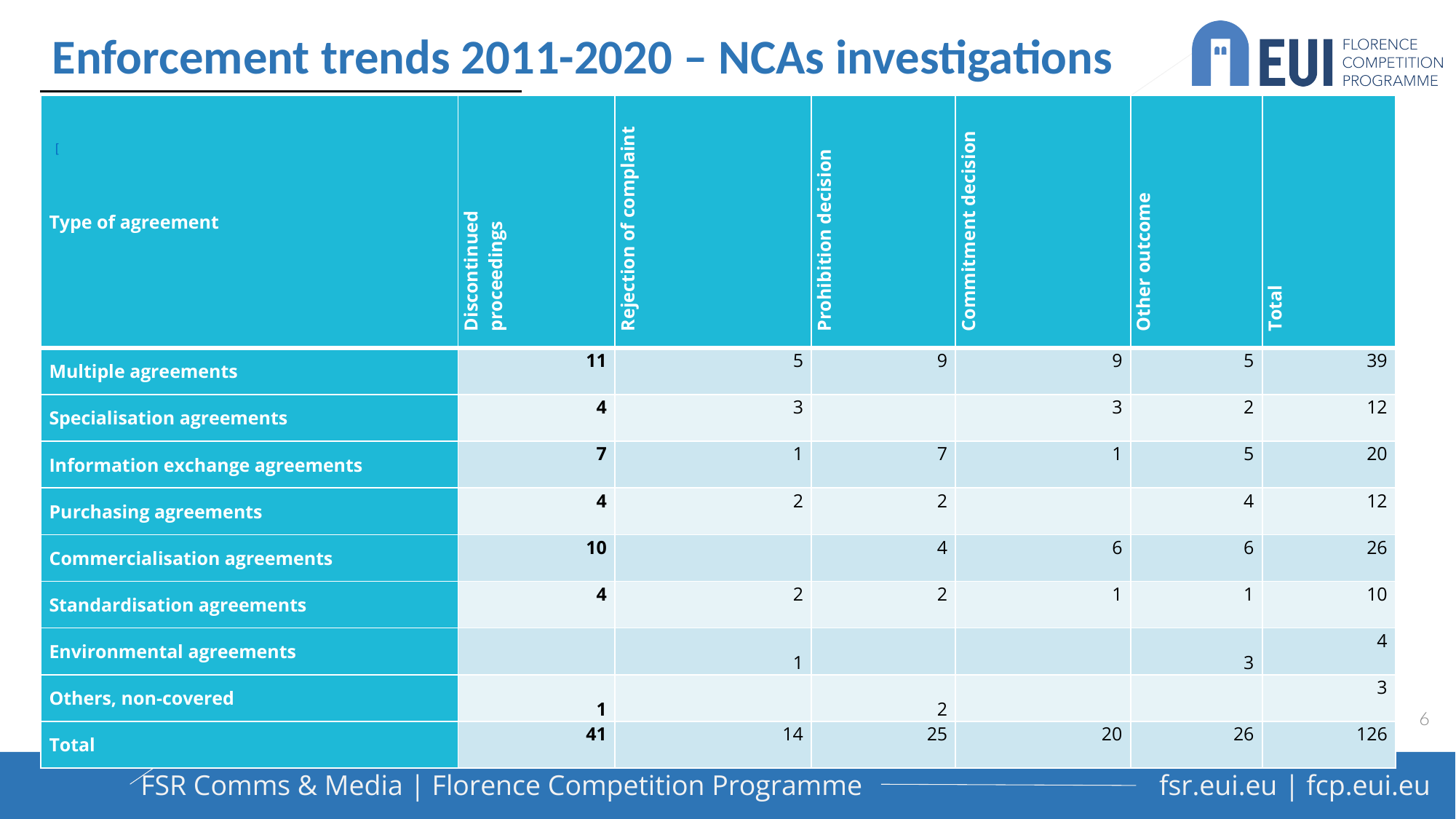

Enforcement trends 2011-2020 – NCAs investigations

NCAs carried out 126 investigations ➣ 174 horizontal cooperation agreements.

| Type of agreement | Discontinued proceedings | Rejection of complaint | Prohibition decision | Commitment decision | Other outcome | Total |
| --- | --- | --- | --- | --- | --- | --- |
| Multiple agreements | 11 | 5 | 9 | 9 | 5 | 39 |
| Specialisation agreements | 4 | 3 |  | 3 | 2 | 12 |
| Information exchange agreements | 7 | 1 | 7 | 1 | 5 | 20 |
| Purchasing agreements | 4 | 2 | 2 |  | 4 | 12 |
| Commercialisation agreements | 10 |  | 4 | 6 | 6 | 26 |
| Standardisation agreements | 4 | 2 | 2 | 1 | 1 | 10 |
| Environmental agreements |  | 1 |  |  | 3 | 4 |
| Others, non-covered | 1 |  | 2 |  |  | 3 |
| Total | 41 | 14 | 25 | 20 | 26 | 126 |
 [
6